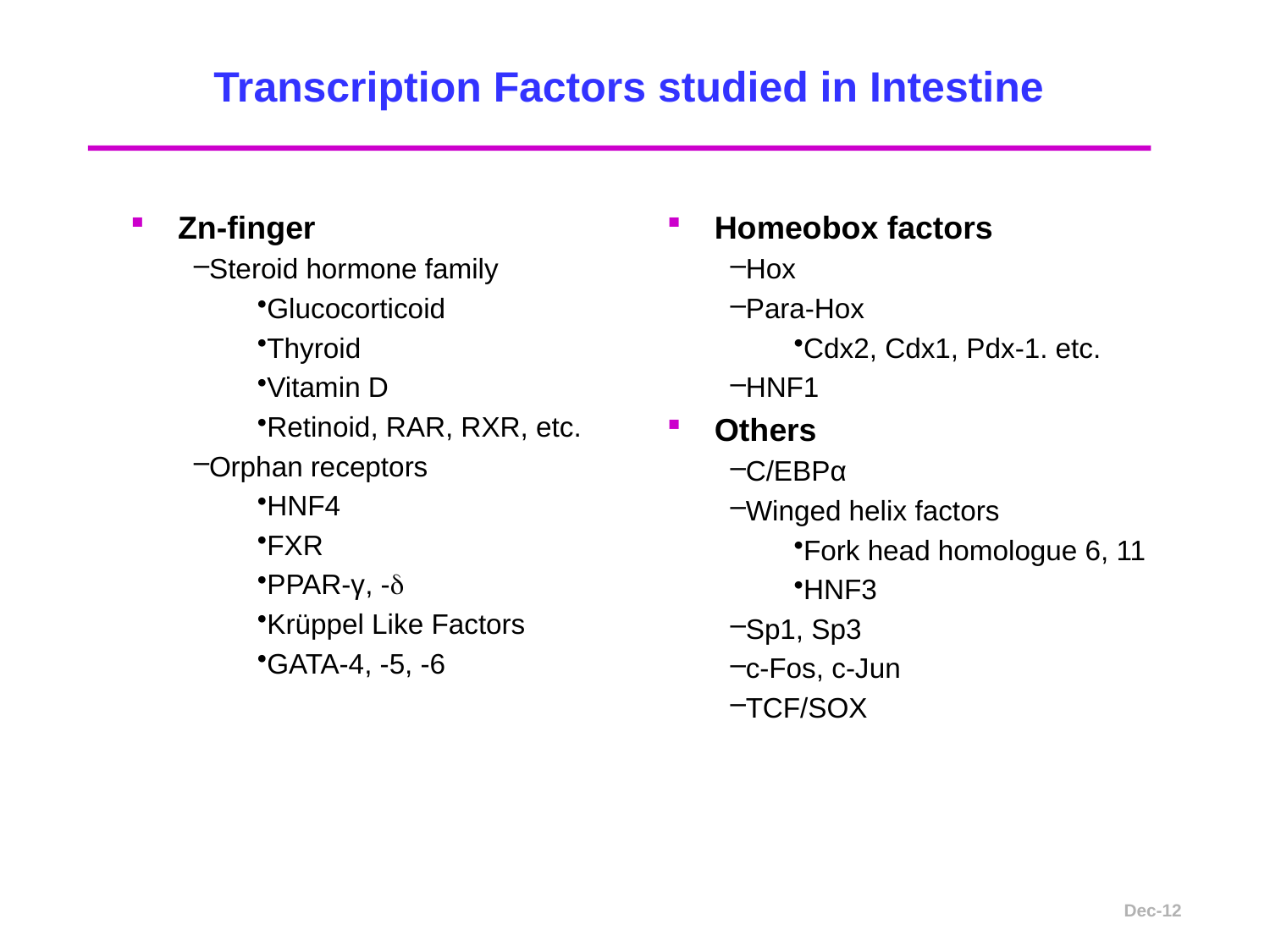

# Transcription Factors studied in Intestine
Zn-finger
Steroid hormone family
Glucocorticoid
Thyroid
Vitamin D
Retinoid, RAR, RXR, etc.
Orphan receptors
HNF4
FXR
PPAR-γ, -δ
Krüppel Like Factors
GATA-4, -5, -6
Homeobox factors
Hox
Para-Hox
Cdx2, Cdx1, Pdx-1. etc.
HNF1
Others
C/EBPα
Winged helix factors
Fork head homologue 6, 11
HNF3
Sp1, Sp3
c-Fos, c-Jun
TCF/SOX
Dec-12